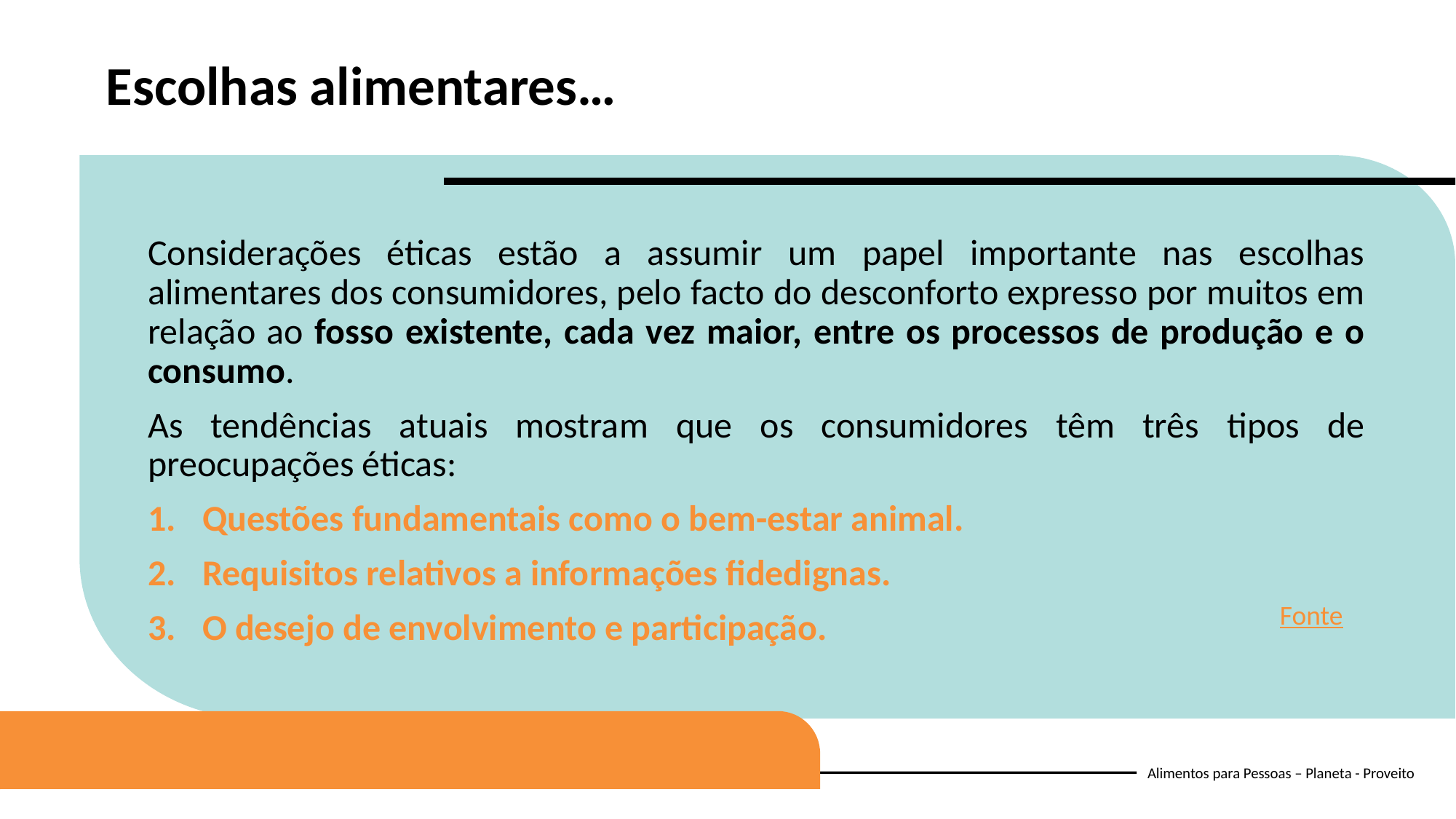

Escolhas alimentares…
Considerações éticas estão a assumir um papel importante nas escolhas alimentares dos consumidores, pelo facto do desconforto expresso por muitos em relação ao fosso existente, cada vez maior, entre os processos de produção e o consumo.
As tendências atuais mostram que os consumidores têm três tipos de preocupações éticas:
Questões fundamentais como o bem-estar animal.
Requisitos relativos a informações fidedignas.
O desejo de envolvimento e participação.
Fonte